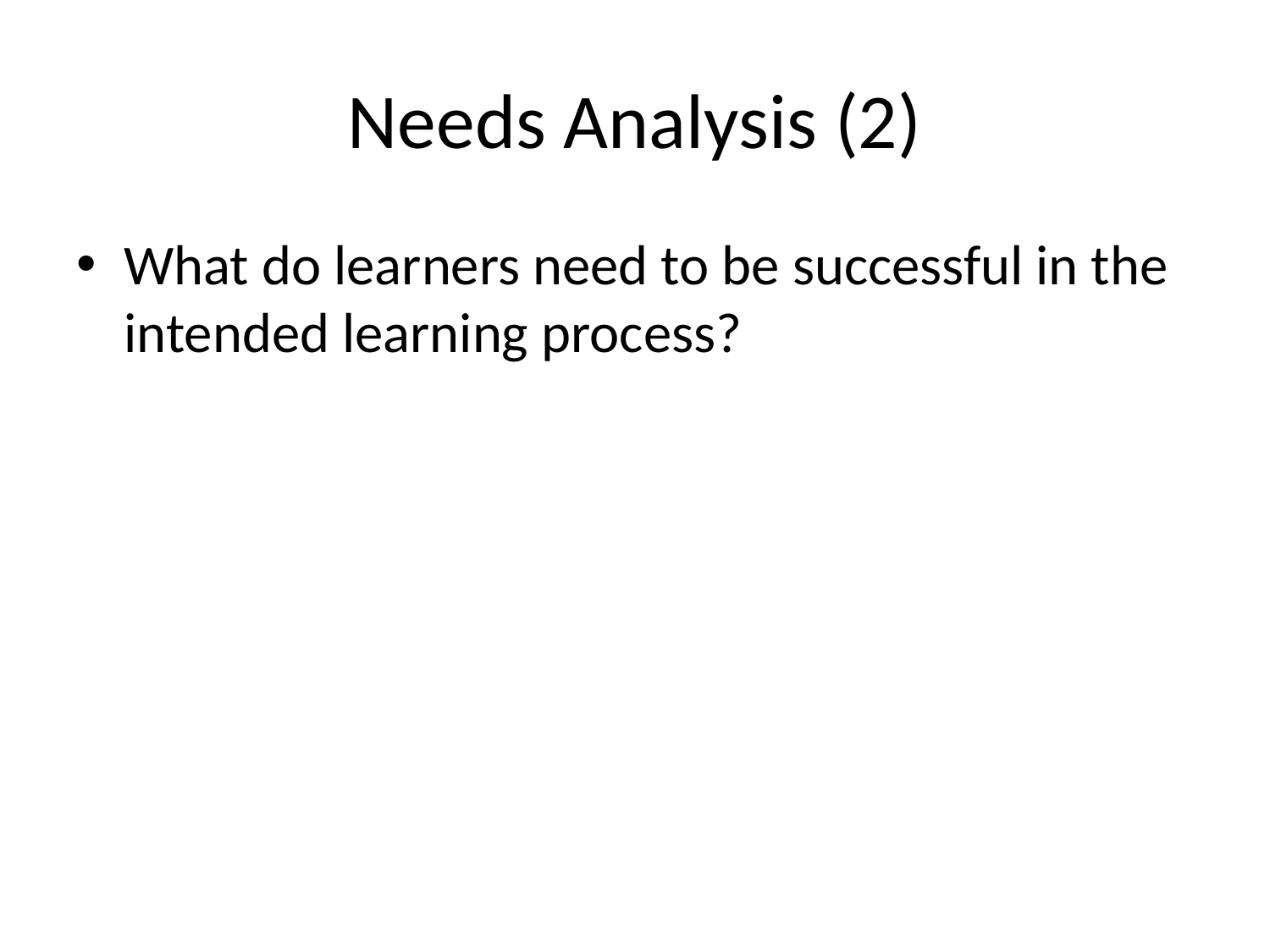

# Needs Analysis (2)
What do learners need to be successful in the intended learning process?